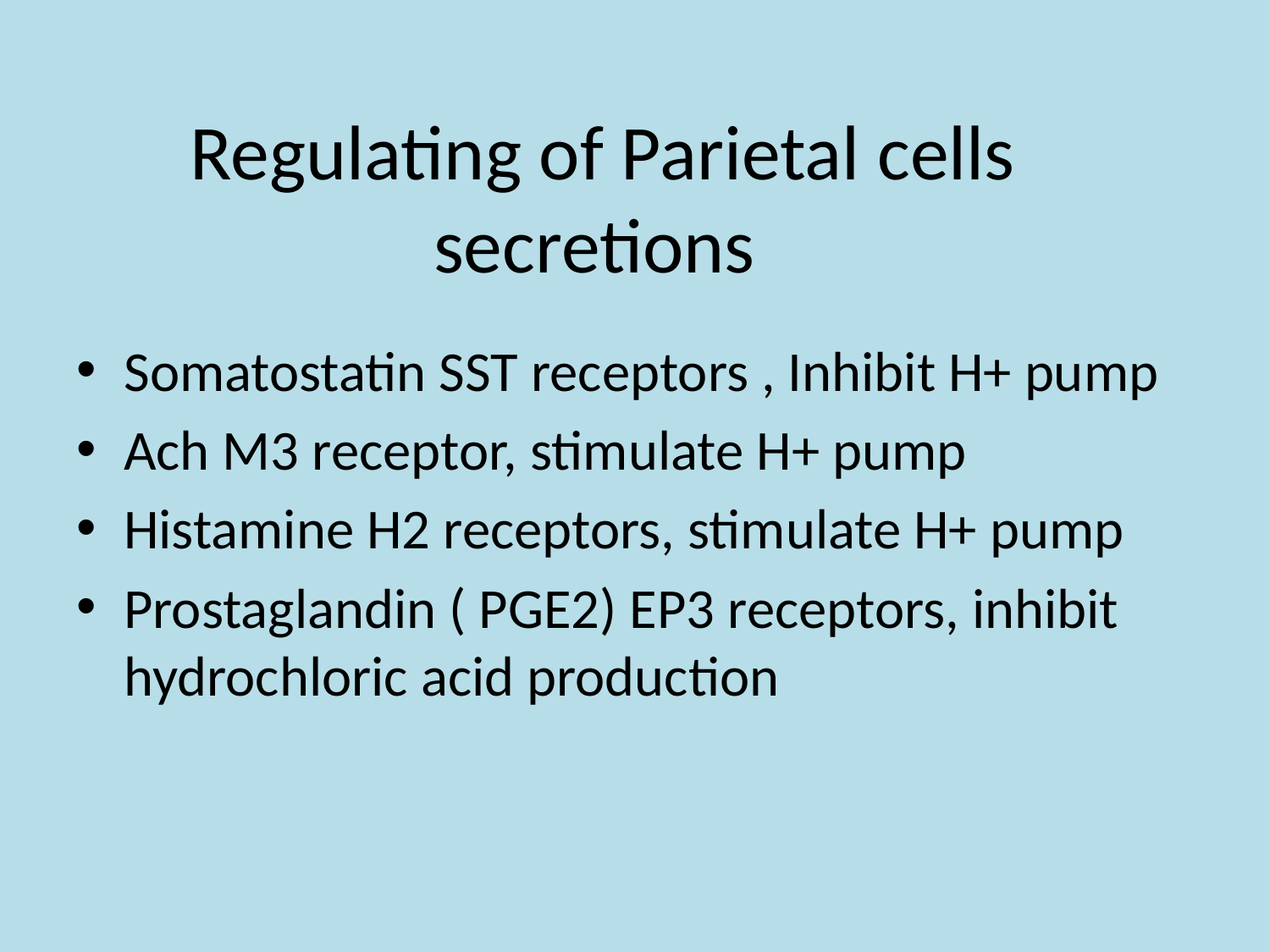

# Regulating of Parietal cells secretions
Somatostatin SST receptors , Inhibit H+ pump
Ach M3 receptor, stimulate H+ pump
Histamine H2 receptors, stimulate H+ pump
Prostaglandin ( PGE2) EP3 receptors, inhibit hydrochloric acid production